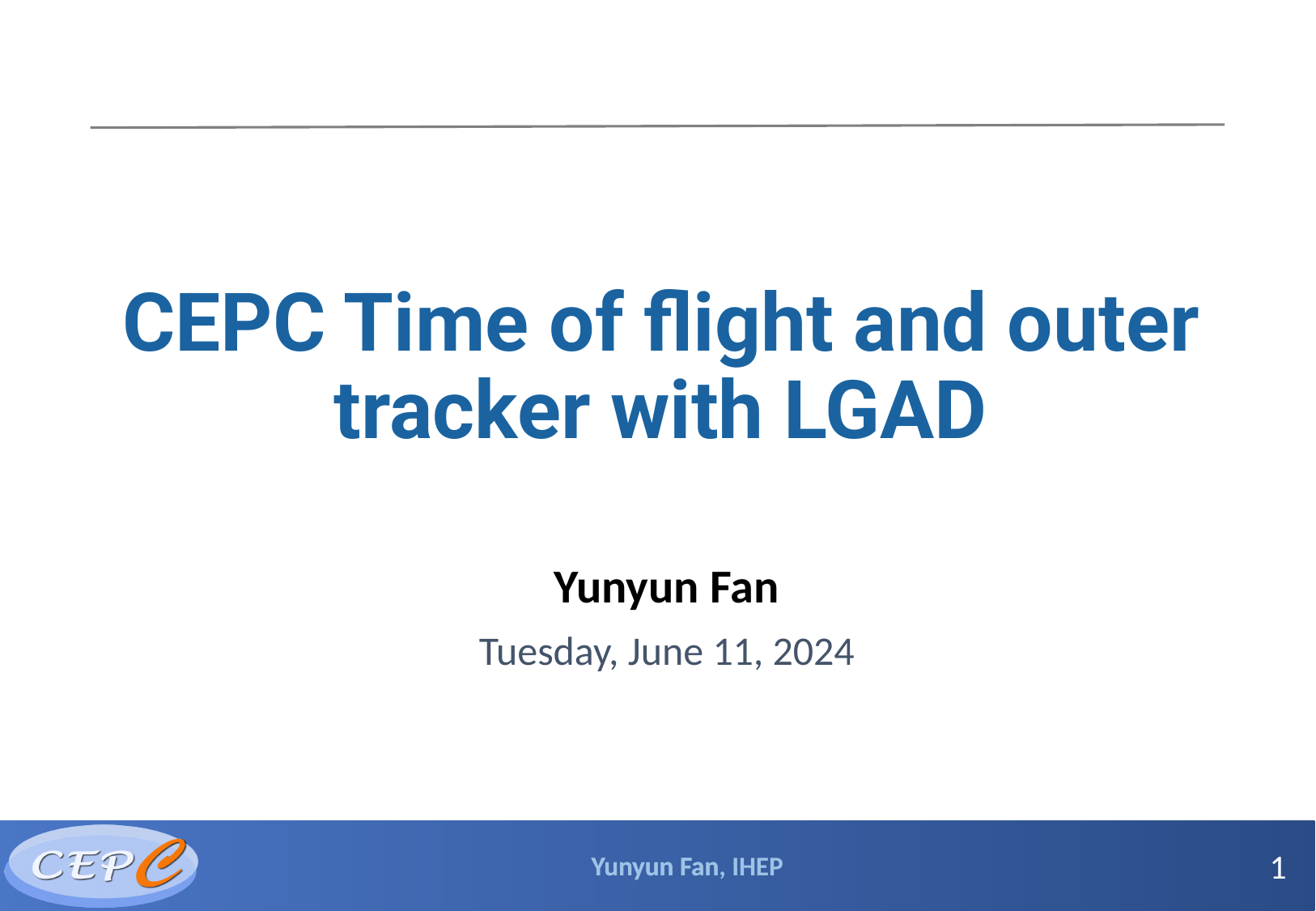

# CEPC Time of flight and outer tracker with LGAD

Yunyun Fan
Tuesday, June 11, 2024